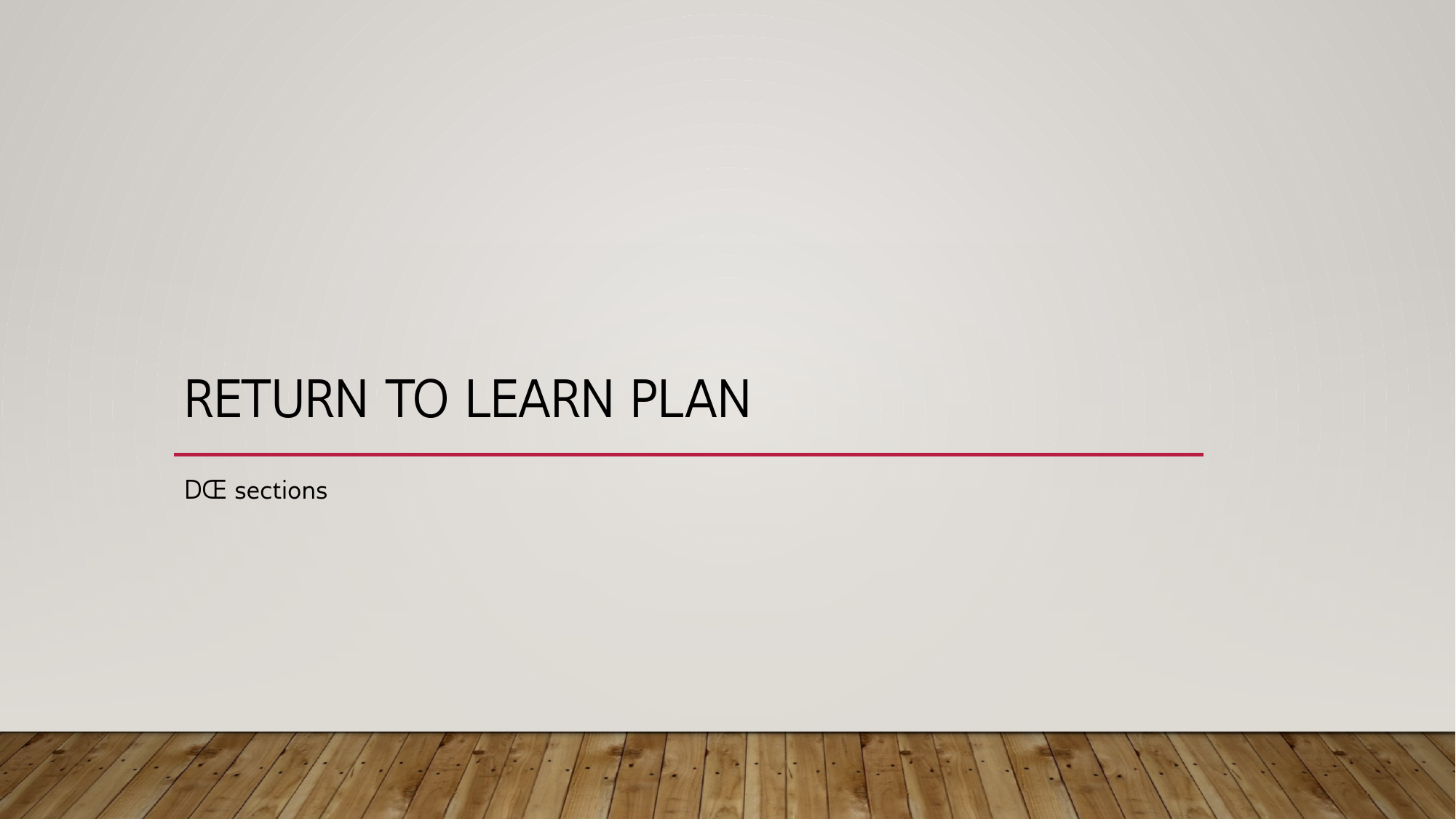

# Return to learn plan
DOE sections